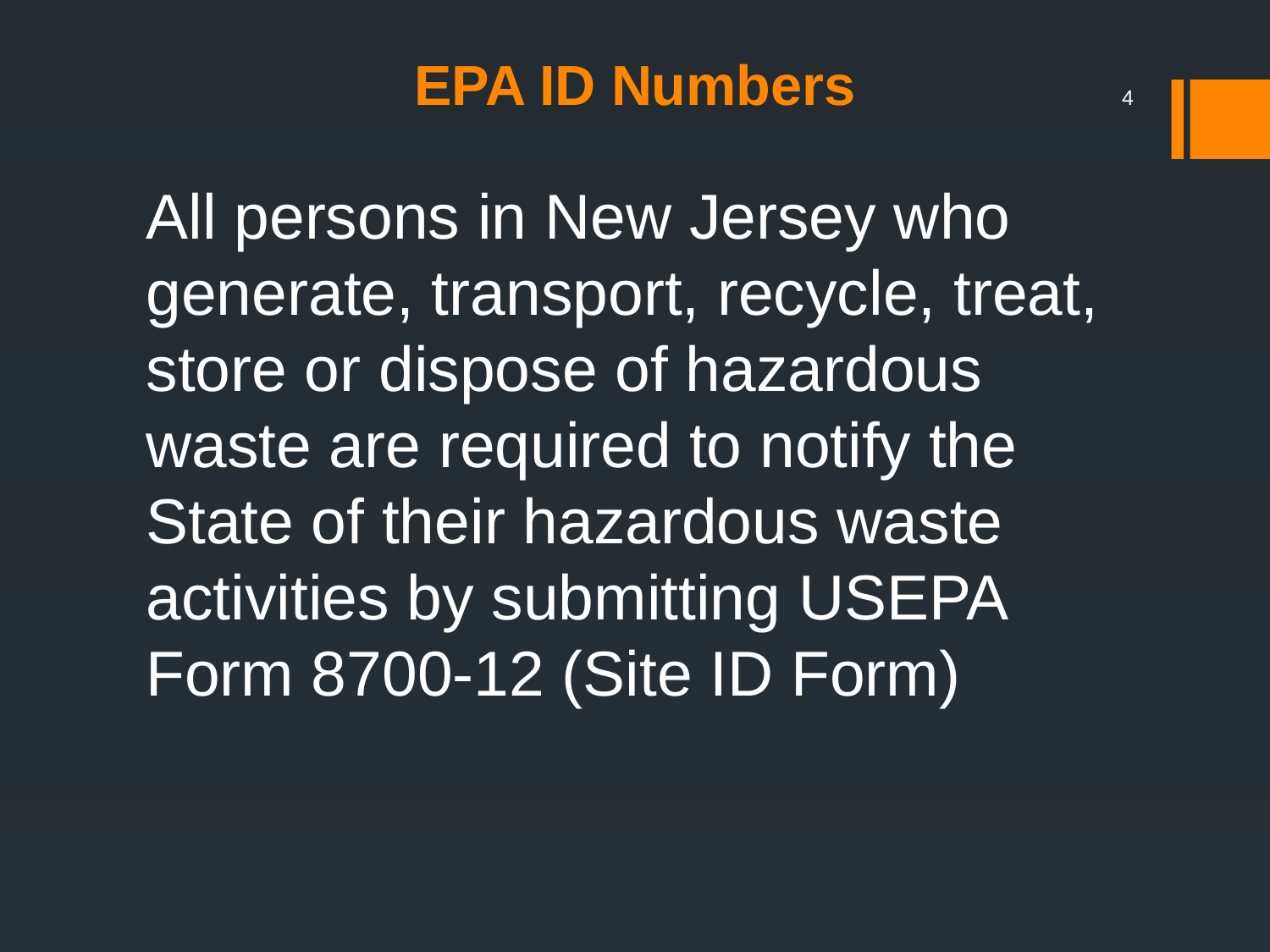

# EPA ID Numbers
4
All persons in New Jersey who generate, transport, recycle, treat, store or dispose of hazardous waste are required to notify the State of their hazardous waste activities by submitting USEPA Form 8700-12 (Site ID Form)